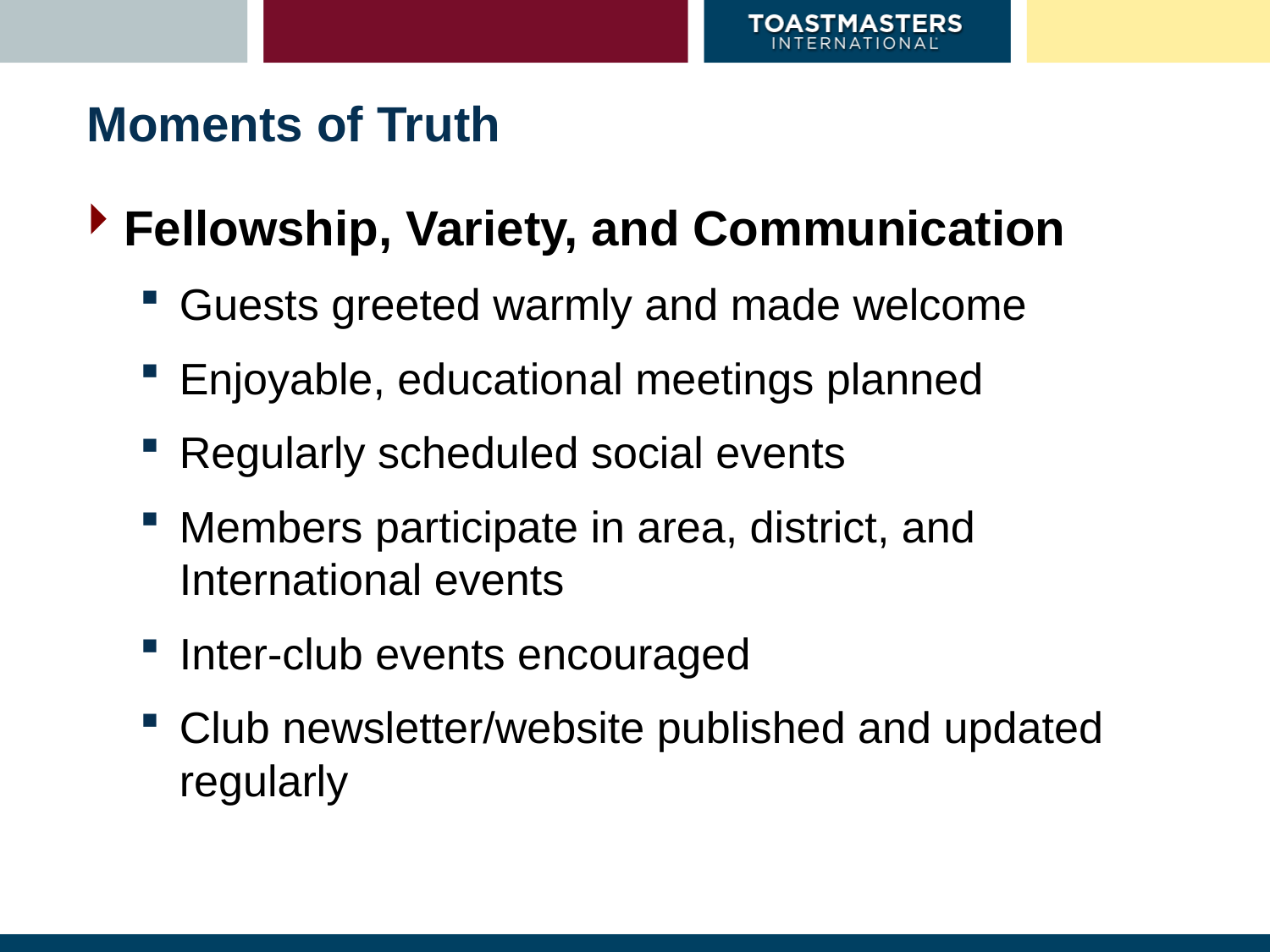

# Moments of Truth
Fellowship, Variety, and Communication
Guests greeted warmly and made welcome
Enjoyable, educational meetings planned
Regularly scheduled social events
Members participate in area, district, and International events
Inter-club events encouraged
Club newsletter/website published and updated regularly